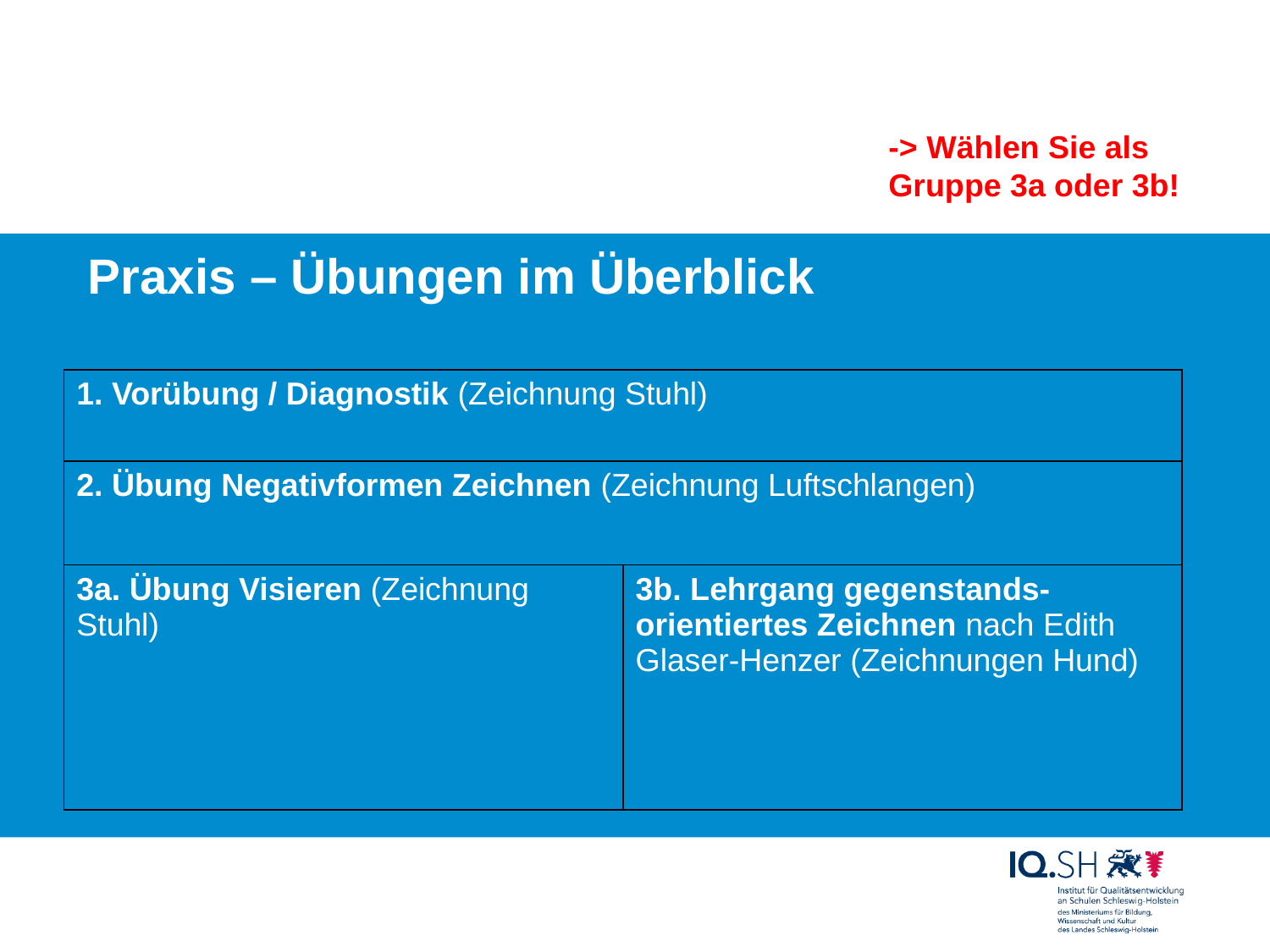

# Praxis – Übungen im Überblick
-> Wählen Sie als Gruppe 3a oder 3b!
| 1. Vorübung / Diagnostik (Zeichnung Stuhl) |  |
| --- | --- |
| 2. Übung Negativformen Zeichnen (Zeichnung Luftschlangen) |  |
| 3a. Übung Visieren (Zeichnung Stuhl) | 3b. Lehrgang gegenstands-orientiertes Zeichnen nach Edith Glaser-Henzer (Zeichnungen Hund) |